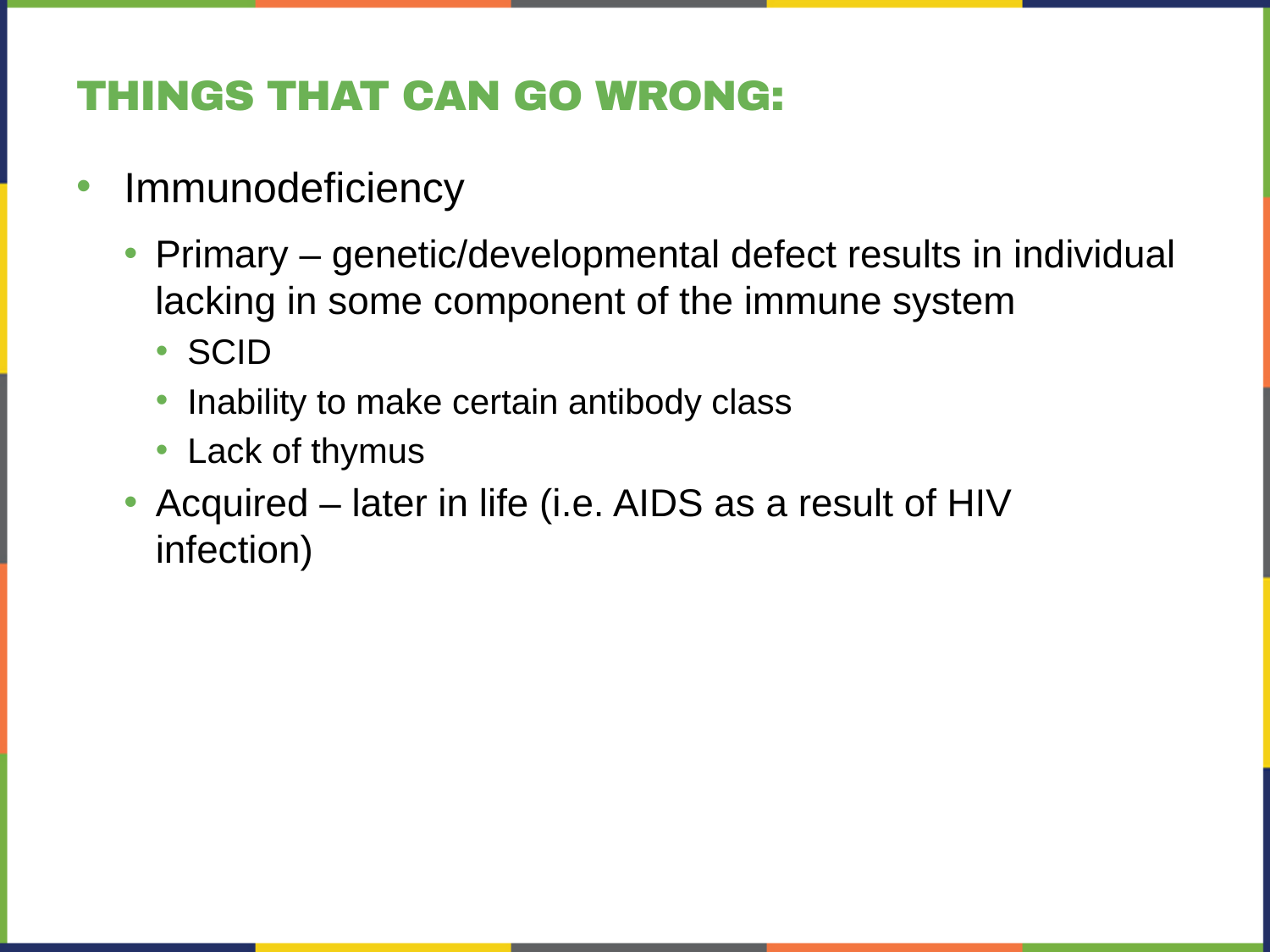

# Things that can go wrong:
Immunodeficiency
Primary – genetic/developmental defect results in individual lacking in some component of the immune system
SCID
Inability to make certain antibody class
Lack of thymus
Acquired – later in life (i.e. AIDS as a result of HIV infection)